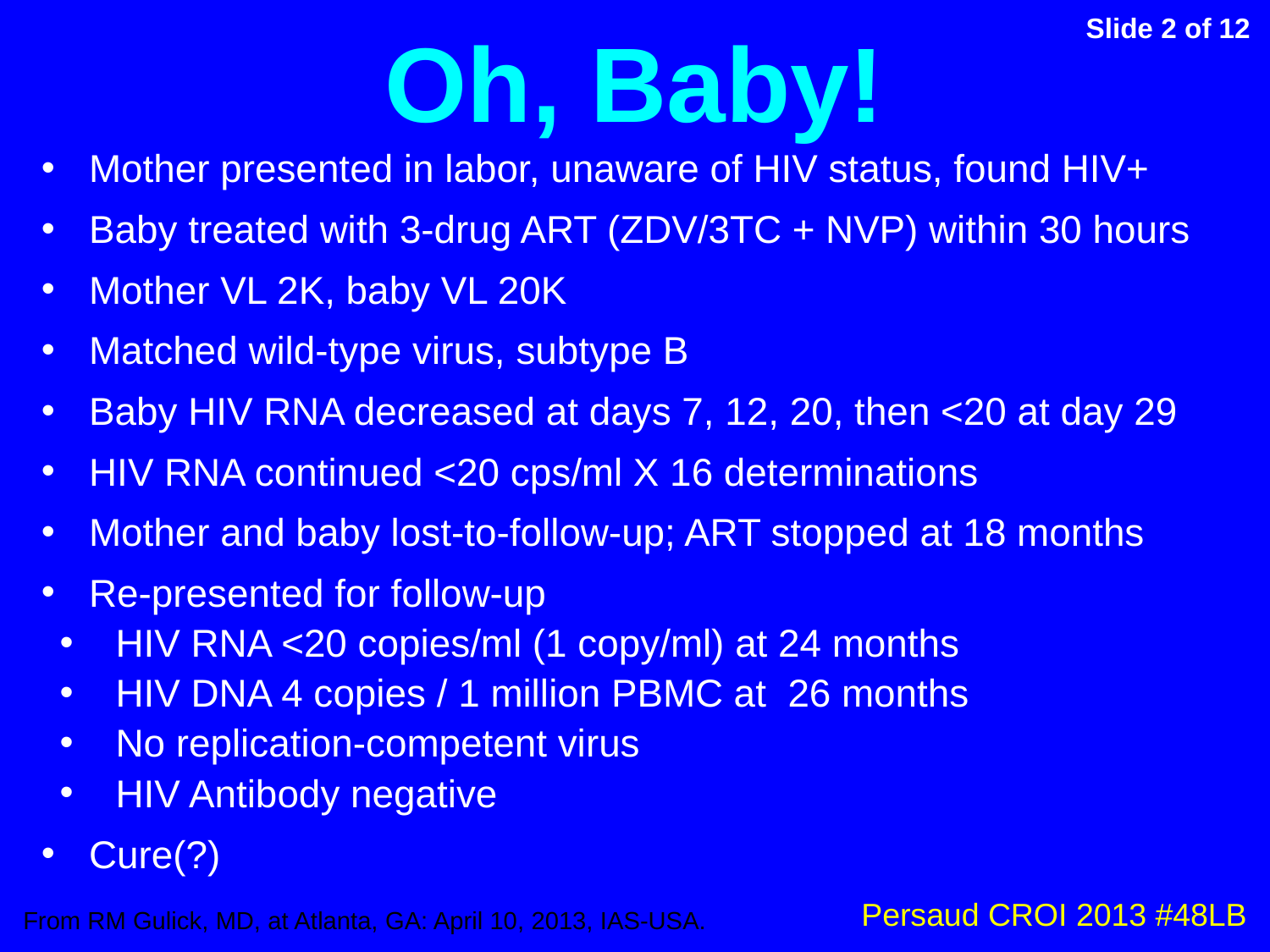

# Oh, Baby!
Mother presented in labor, unaware of HIV status, found HIV+
Baby treated with 3-drug ART (ZDV/3TC + NVP) within 30 hours
Mother VL 2K, baby VL 20K
Matched wild-type virus, subtype B
Baby HIV RNA decreased at days 7, 12, 20, then <20 at day 29
HIV RNA continued <20 cps/ml X 16 determinations
Mother and baby lost-to-follow-up; ART stopped at 18 months
Re-presented for follow-up
 HIV RNA <20 copies/ml (1 copy/ml) at 24 months
 HIV DNA 4 copies / 1 million PBMC at  26 months
 No replication-competent virus
 HIV Antibody negative
Cure(?)
Persaud CROI 2013 #48LB